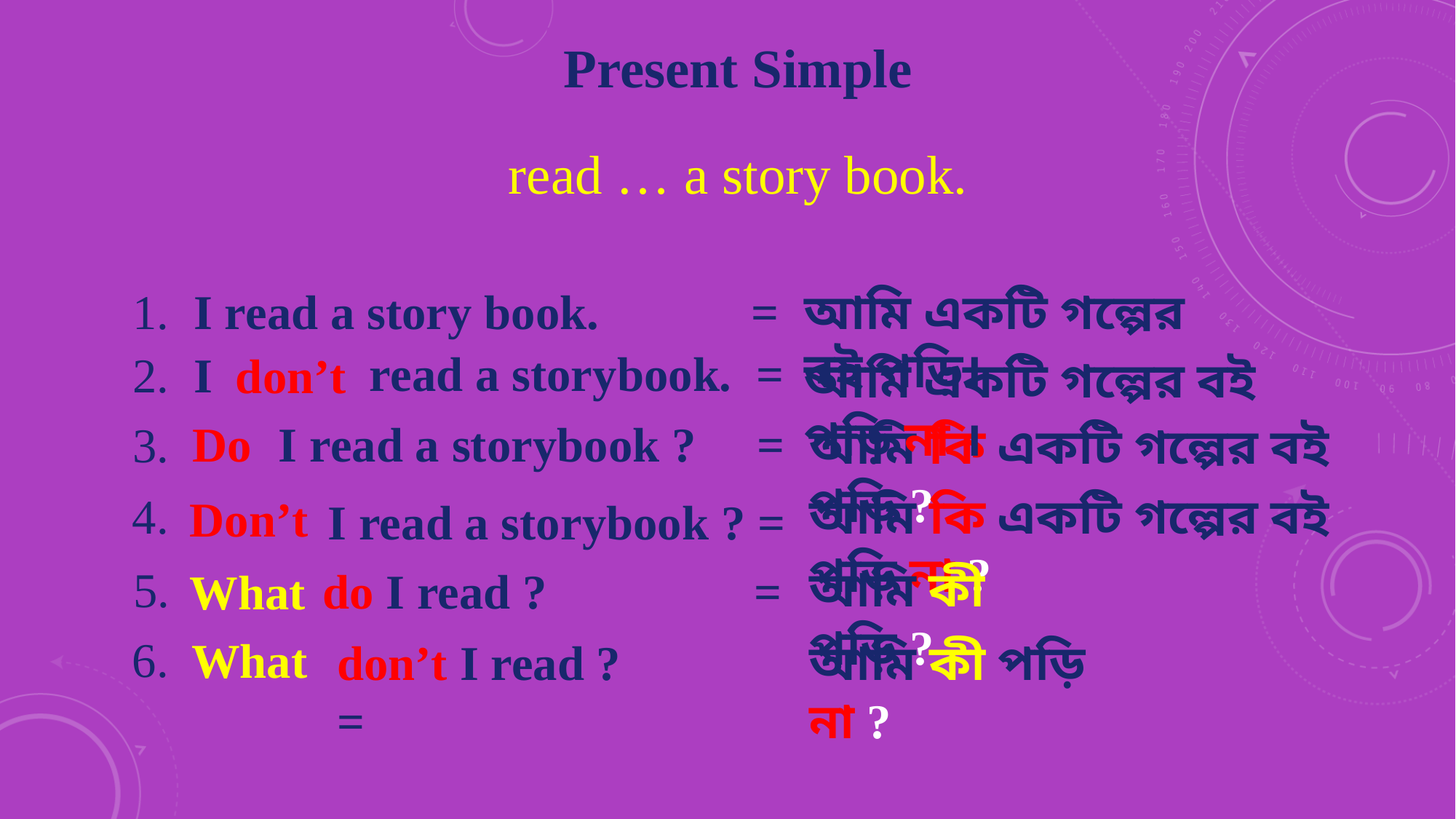

Present Simple
read … a story book.
1.  I read a story book.	      =
আমি একটি গল্পের বই পড়ি।
read a storybook.  =
2.  I
don’t
আমি একটি গল্পের বই পড়ি না ।
Do
I read a storybook ?     =
3.
আমি কি একটি গল্পের বই পড়ি ?
আমি কি একটি গল্পের বই পড়ি না ?
4.
Don’t
I read a storybook ? =
আমি কী পড়ি ?
5.
do I read ?                 =
What
6.
What
আমি কী পড়ি না ?
don’t I read ?           =